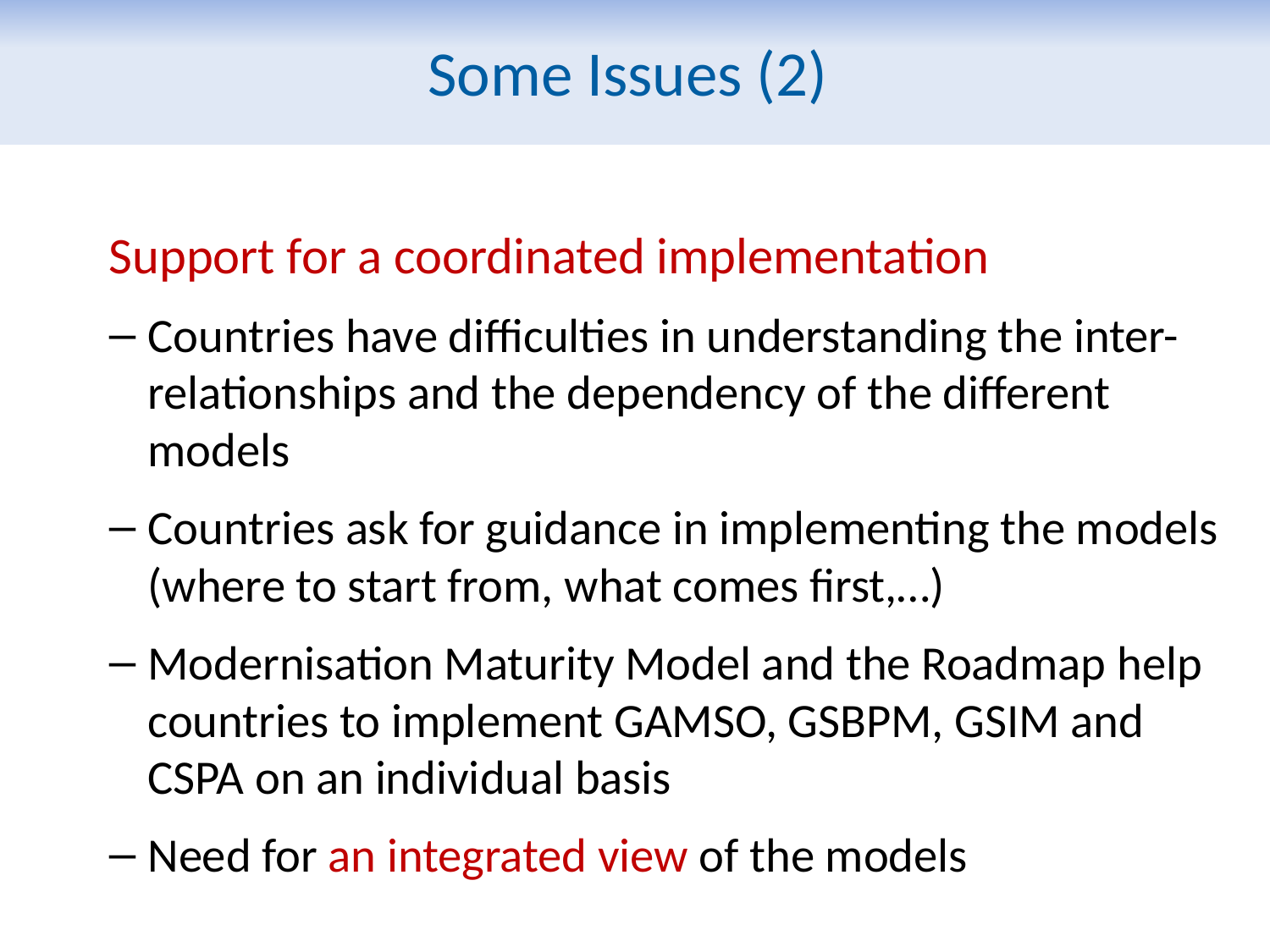

Some Issues (2)

Support for a coordinated implementation
Countries have difficulties in understanding the inter-relationships and the dependency of the different models
Countries ask for guidance in implementing the models (where to start from, what comes first,…)
Modernisation Maturity Model and the Roadmap help countries to implement GAMSO, GSBPM, GSIM and CSPA on an individual basis
Need for an integrated view of the models